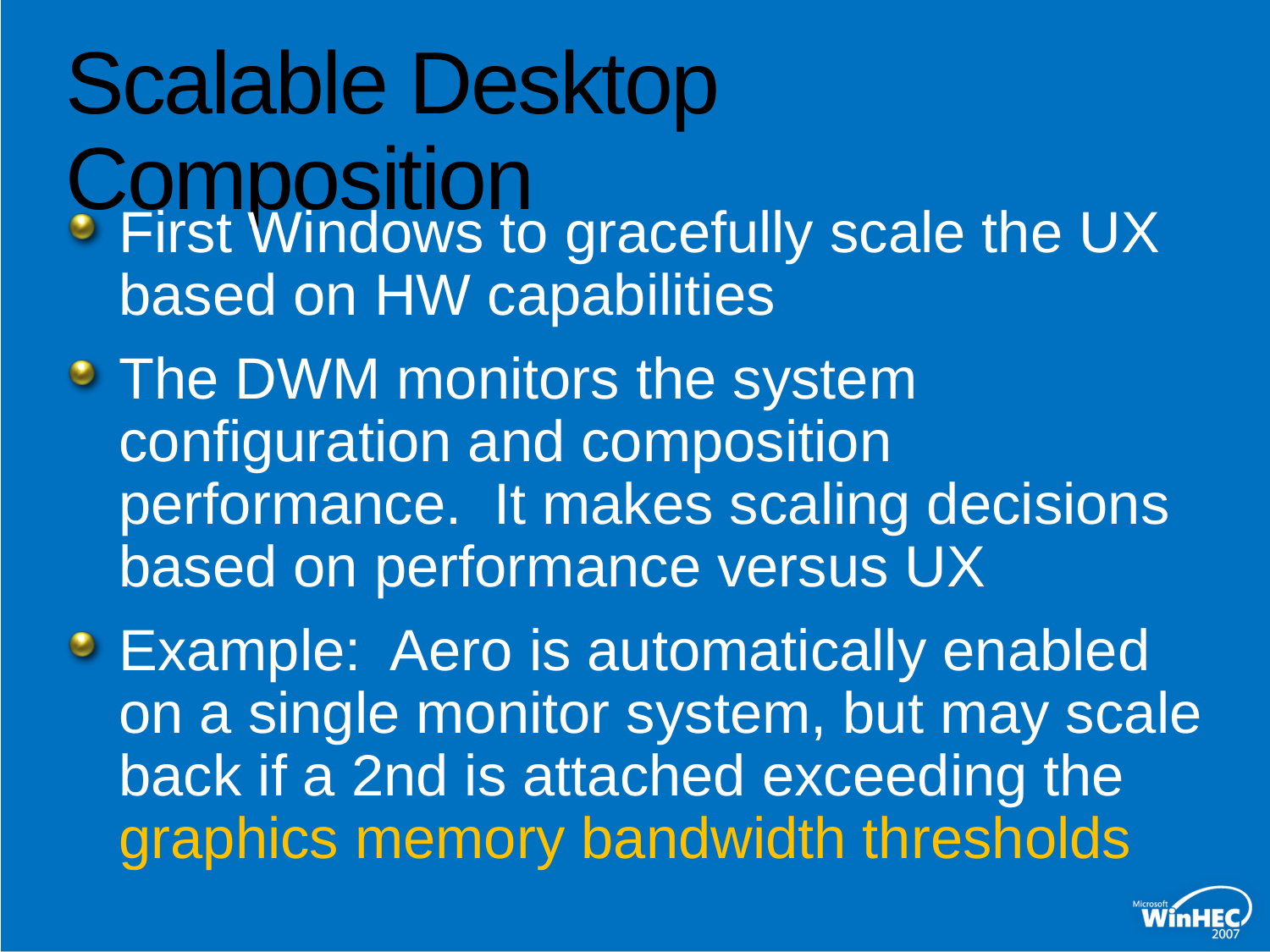

# Scalable Desktop Composition
First Windows to gracefully scale the UX based on HW capabilities
The DWM monitors the system configuration and composition performance.  It makes scaling decisions based on performance versus UX
Example:  Aero is automatically enabled on a single monitor system, but may scale back if a 2nd is attached exceeding the graphics memory bandwidth thresholds